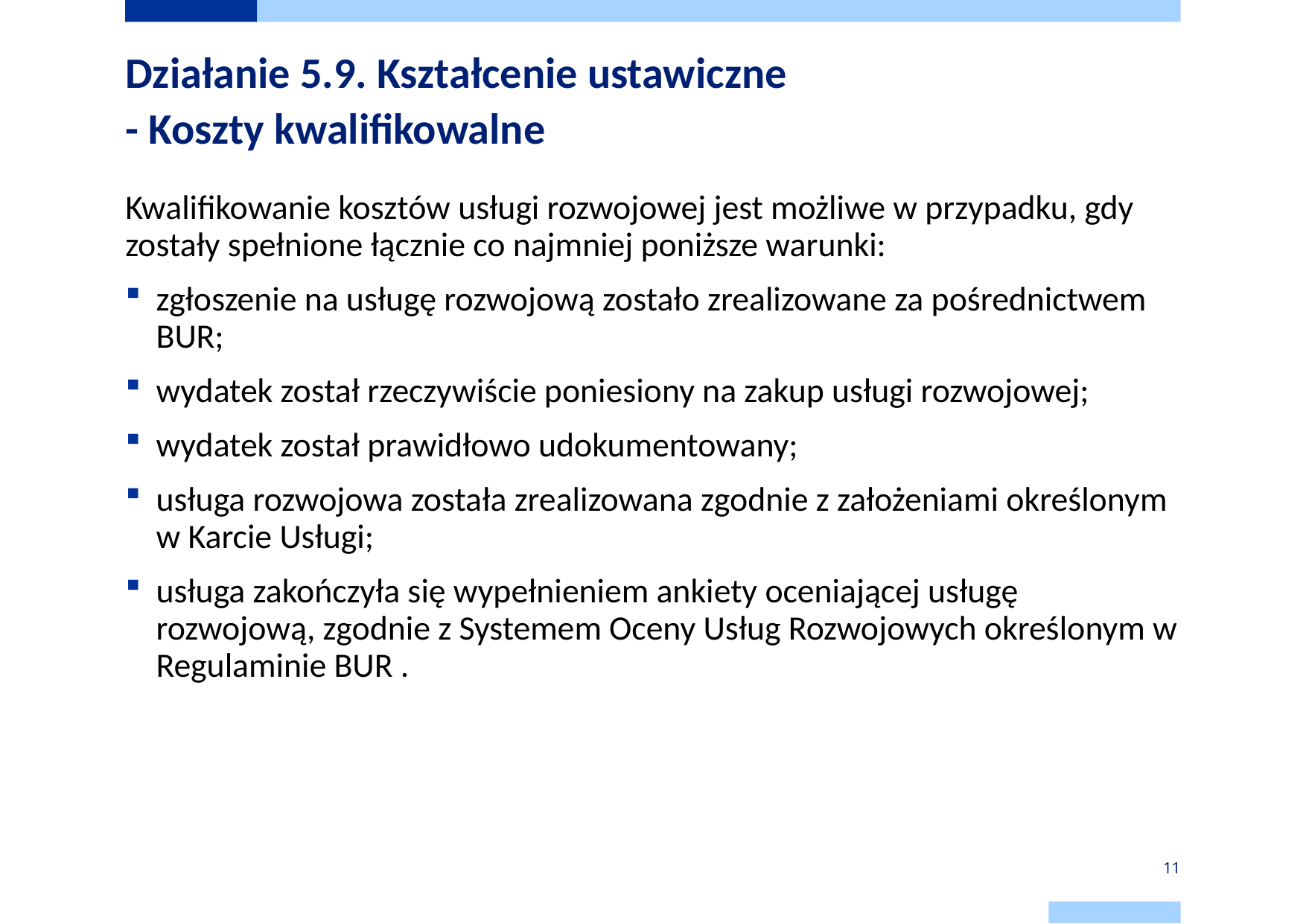

# Działanie 5.9. Kształcenie ustawiczne - Koszty kwalifikowalne
Kwalifikowanie kosztów usługi rozwojowej jest możliwe w przypadku, gdy zostały spełnione łącznie co najmniej poniższe warunki:
zgłoszenie na usługę rozwojową zostało zrealizowane za pośrednictwem BUR;
wydatek został rzeczywiście poniesiony na zakup usługi rozwojowej;
wydatek został prawidłowo udokumentowany;
usługa rozwojowa została zrealizowana zgodnie z założeniami określonym w Karcie Usługi;
usługa zakończyła się wypełnieniem ankiety oceniającej usługę rozwojową, zgodnie z Systemem Oceny Usług Rozwojowych określonym w Regulaminie BUR .
11